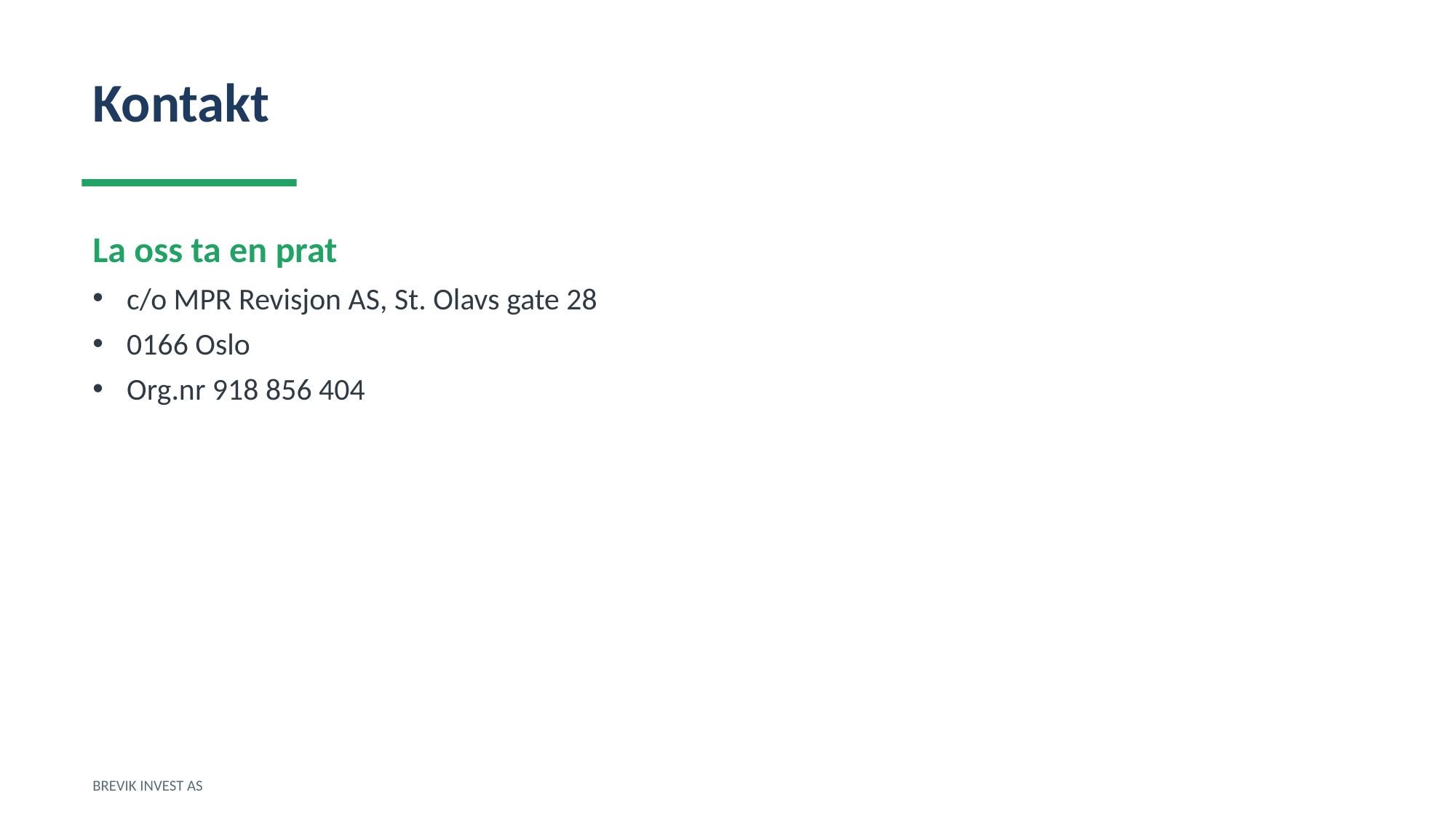

Kontakt

La oss ta en prat
c/o MPR Revisjon AS, St. Olavs gate 28
0166 Oslo
Org.nr 918 856 404
BREVIK INVEST AS